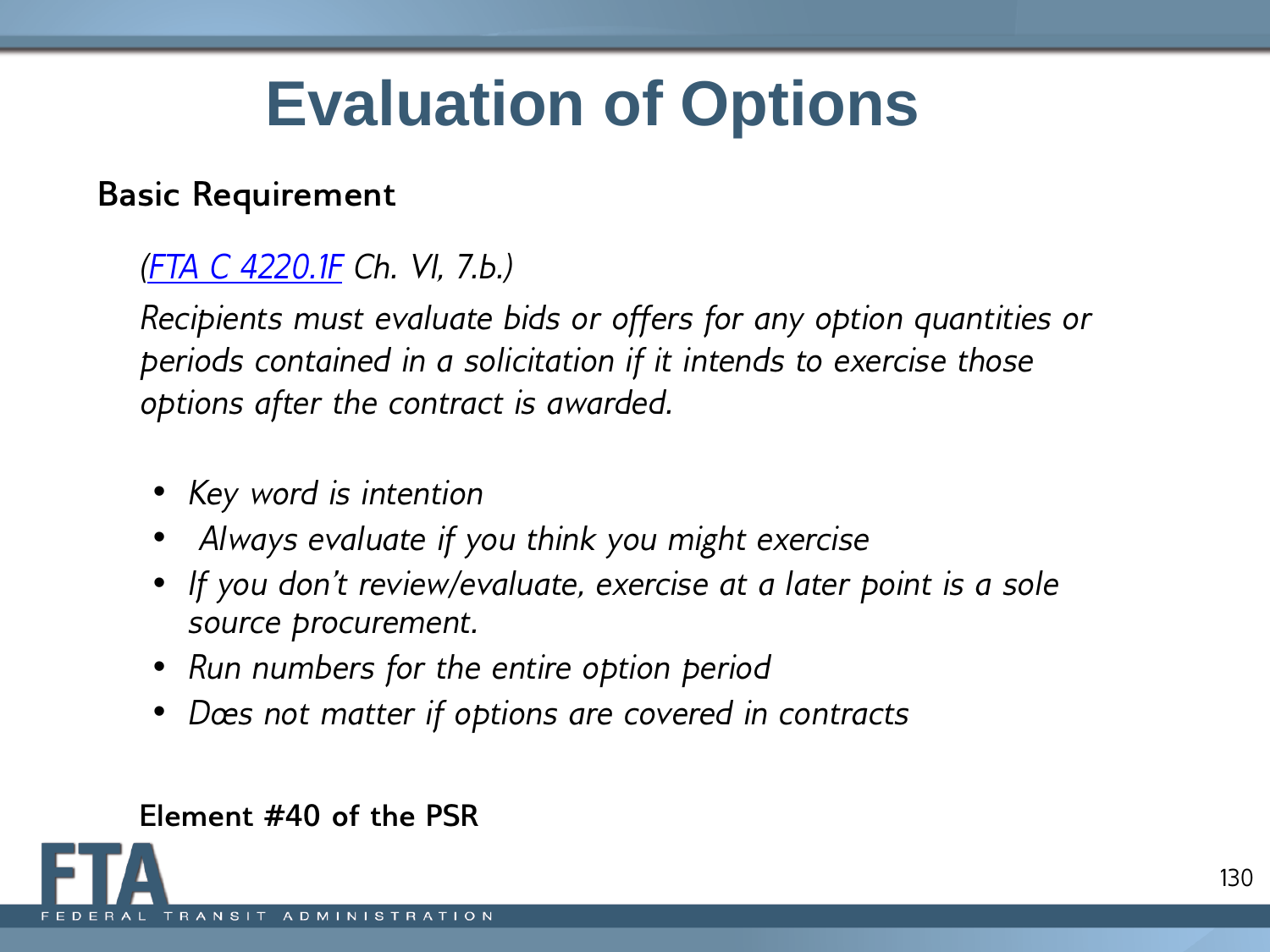

# Evaluation of Options
Basic Requirement

	(FTA C 4220.1F Ch. VI, 7.b.)
	Recipients must evaluate bids or offers for any option quantities or periods contained in a solicitation if it intends to exercise those options after the contract is awarded.

Key word is intention
 Always evaluate if you think you might exercise
If you don’t review/evaluate, exercise at a later point is a sole source procurement.
Run numbers for the entire option period
Does not matter if options are covered in contracts

					Element #40 of the PSR